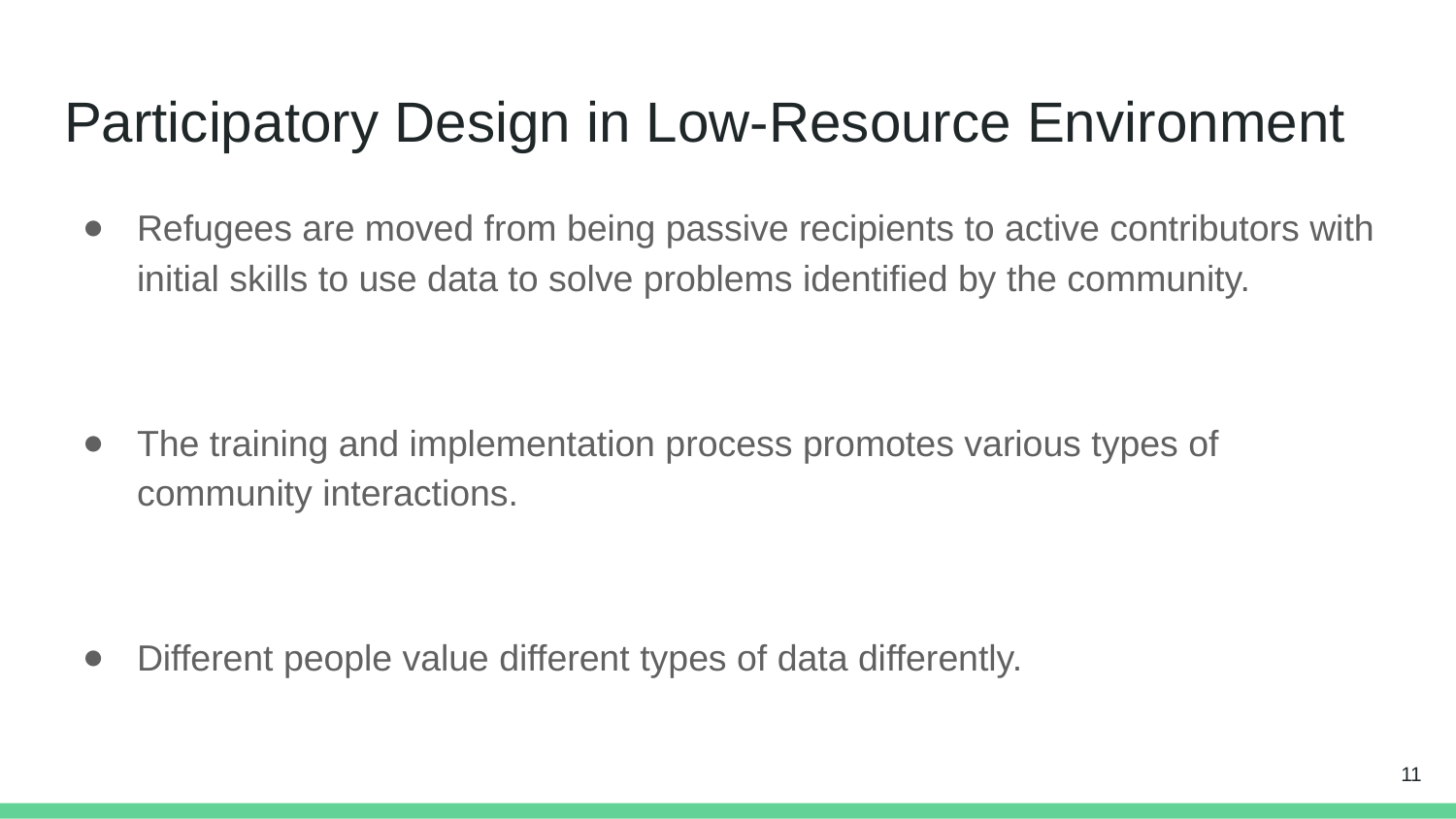

# Participatory Design in Low-Resource Environment
Refugees are moved from being passive recipients to active contributors with initial skills to use data to solve problems identified by the community.

The training and implementation process promotes various types of community interactions.

Different people value different types of data differently.

11